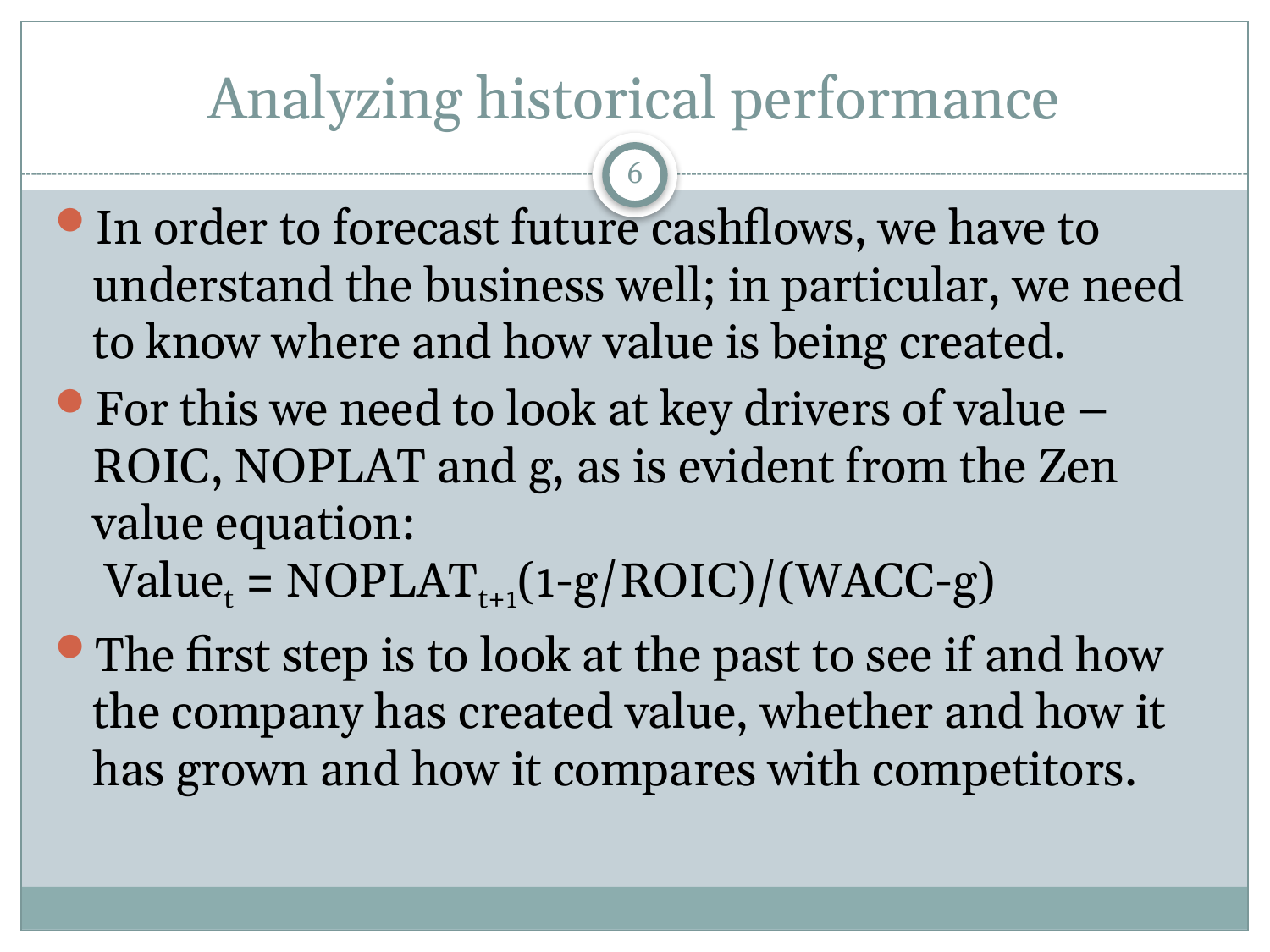

# Analyzing historical performance
6
In order to forecast future cashflows, we have to understand the business well; in particular, we need to know where and how value is being created.
For this we need to look at key drivers of value – ROIC, NOPLAT and g, as is evident from the Zen value equation:
 Valuet = NOPLATt+1(1-g/ROIC)/(WACC-g)
The first step is to look at the past to see if and how the company has created value, whether and how it has grown and how it compares with competitors.